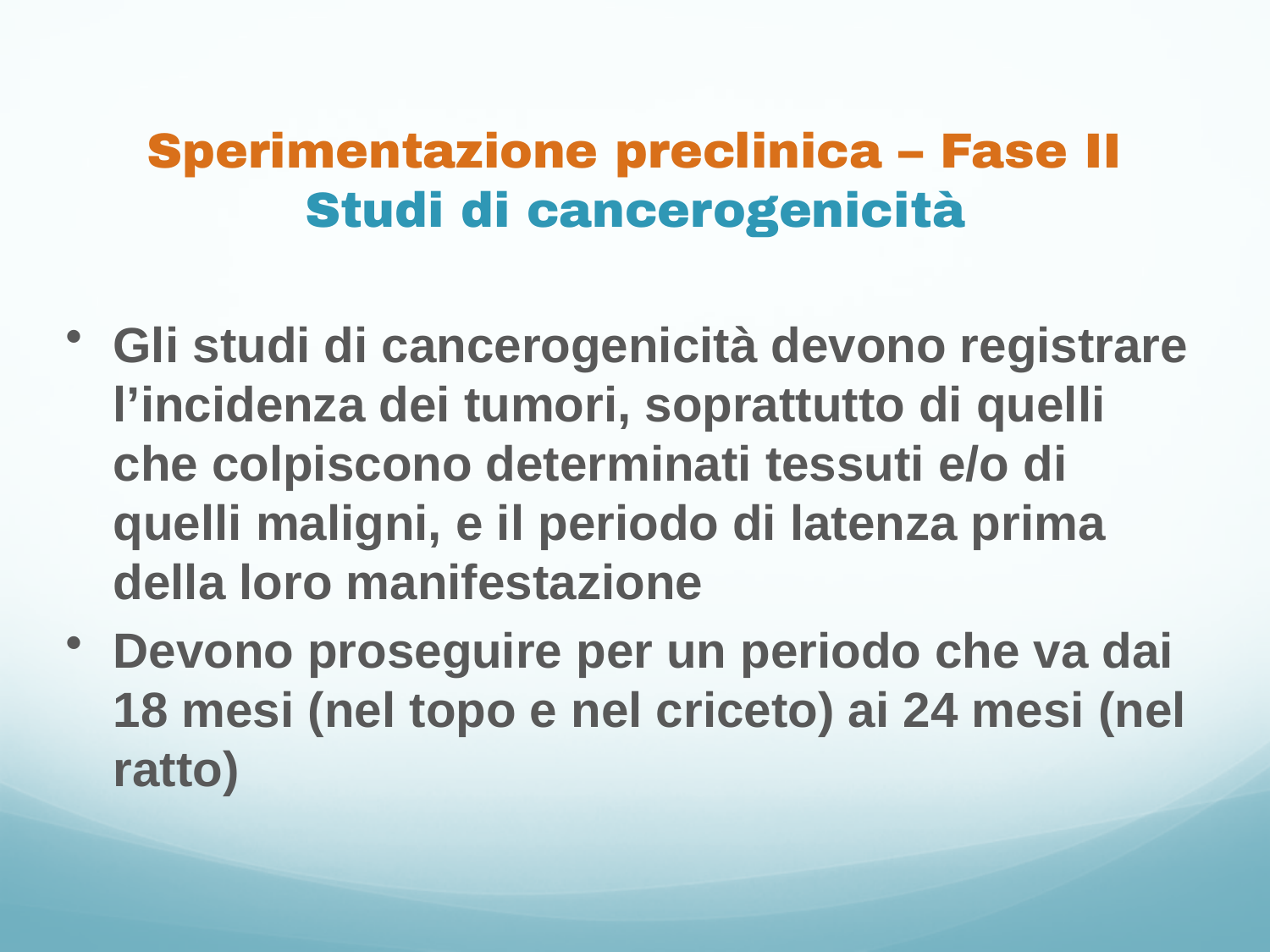

# Sperimentazione preclinica – Fase II Studi di cancerogenicità
Gli studi di cancerogenicità devono registrare l’incidenza dei tumori, soprattutto di quelli che colpiscono determinati tessuti e/o di quelli maligni, e il periodo di latenza prima della loro manifestazione
Devono proseguire per un periodo che va dai 18 mesi (nel topo e nel criceto) ai 24 mesi (nel ratto)